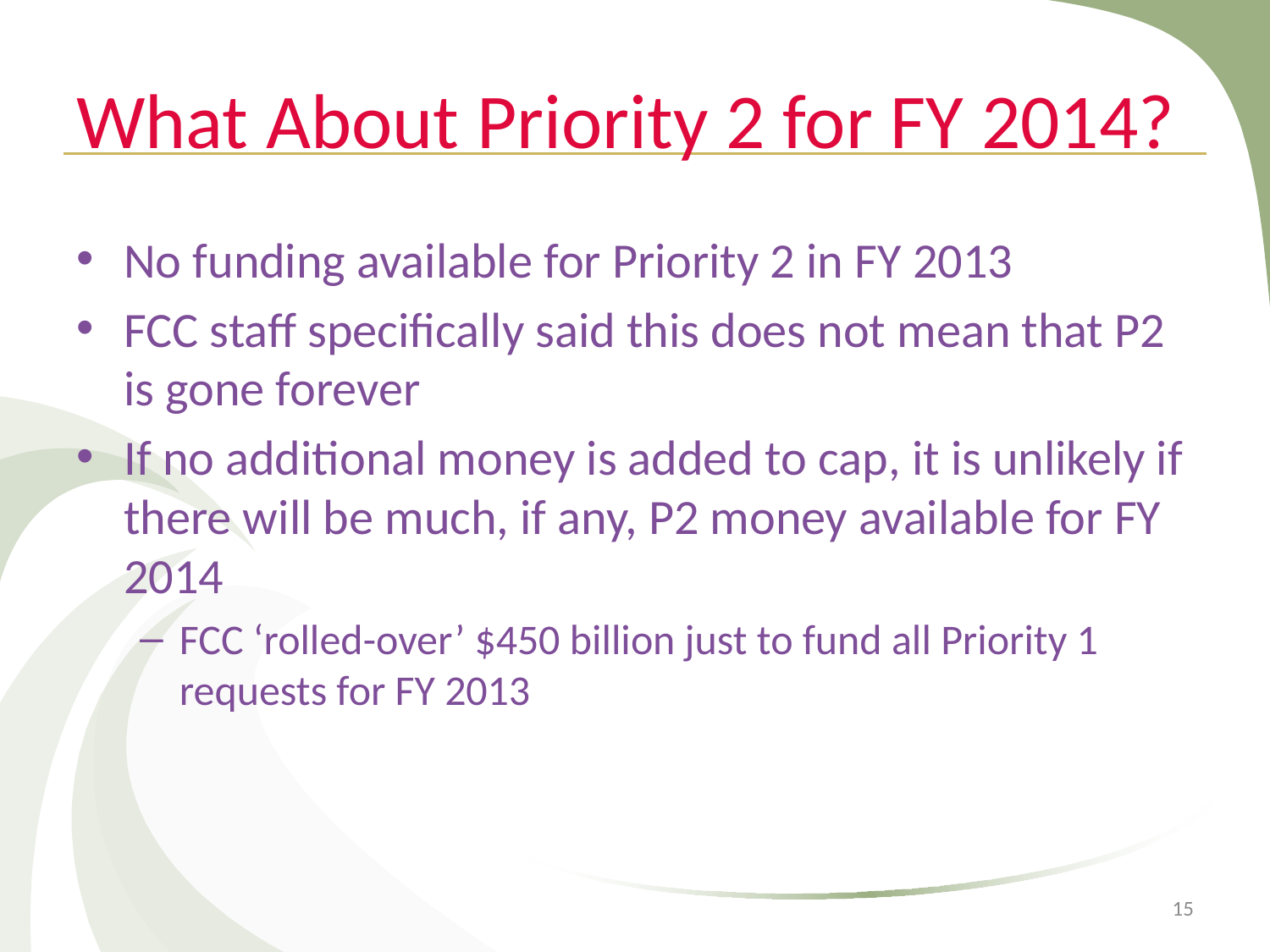

# What About Priority 2 for FY 2014?
No funding available for Priority 2 in FY 2013
FCC staff specifically said this does not mean that P2 is gone forever
If no additional money is added to cap, it is unlikely if there will be much, if any, P2 money available for FY 2014
FCC ‘rolled-over’ $450 billion just to fund all Priority 1 requests for FY 2013
15